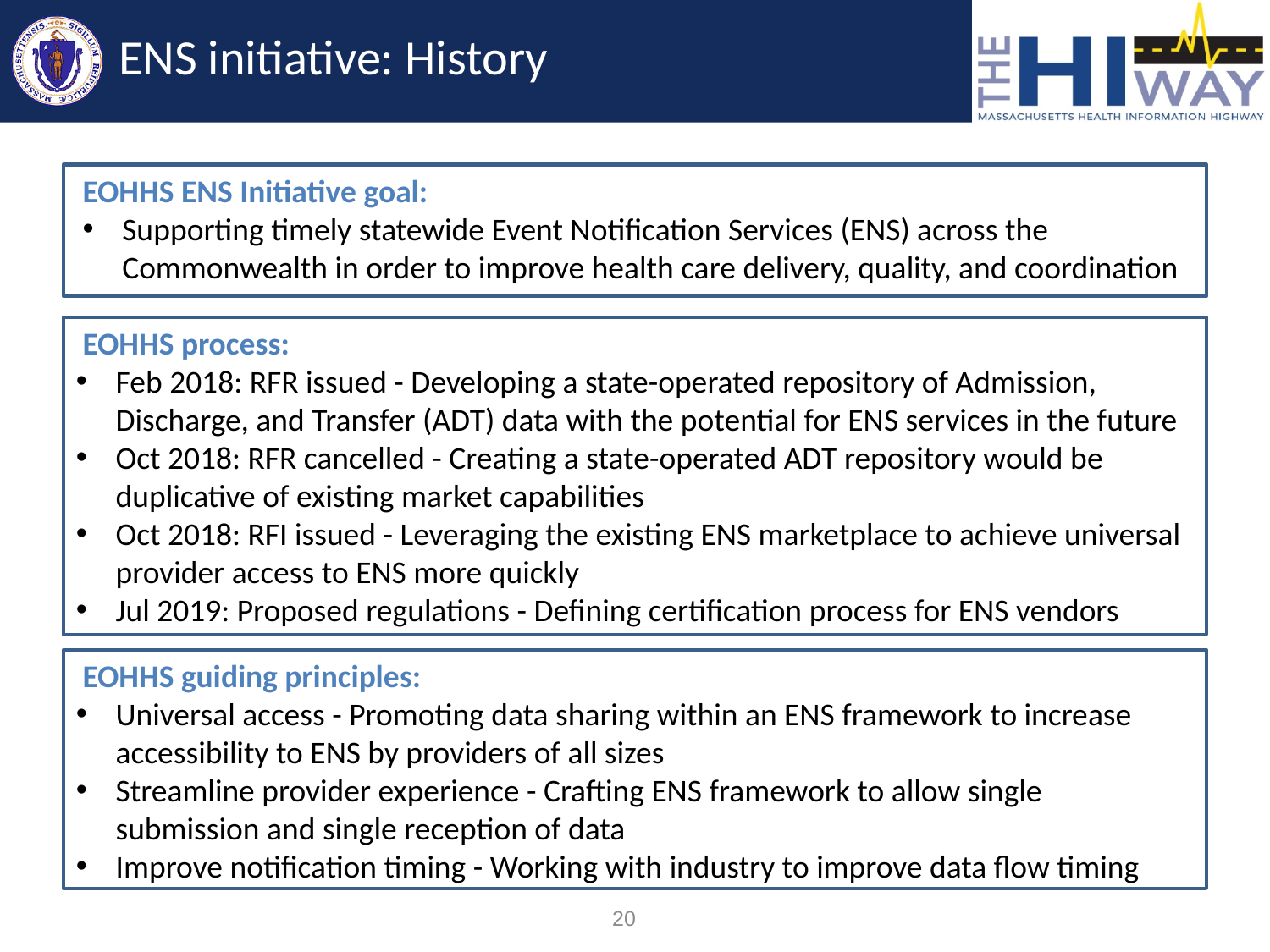

# ENS initiative: History
EOHHS ENS Initiative goal:
Supporting timely statewide Event Notification Services (ENS) across the Commonwealth in order to improve health care delivery, quality, and coordination
EOHHS process:
Feb 2018: RFR issued - Developing a state-operated repository of Admission, Discharge, and Transfer (ADT) data with the potential for ENS services in the future
Oct 2018: RFR cancelled - Creating a state-operated ADT repository would be duplicative of existing market capabilities
Oct 2018: RFI issued - Leveraging the existing ENS marketplace to achieve universal provider access to ENS more quickly
Jul 2019: Proposed regulations - Defining certification process for ENS vendors
EOHHS guiding principles:
Universal access - Promoting data sharing within an ENS framework to increase accessibility to ENS by providers of all sizes
Streamline provider experience - Crafting ENS framework to allow single submission and single reception of data
Improve notification timing - Working with industry to improve data flow timing
20